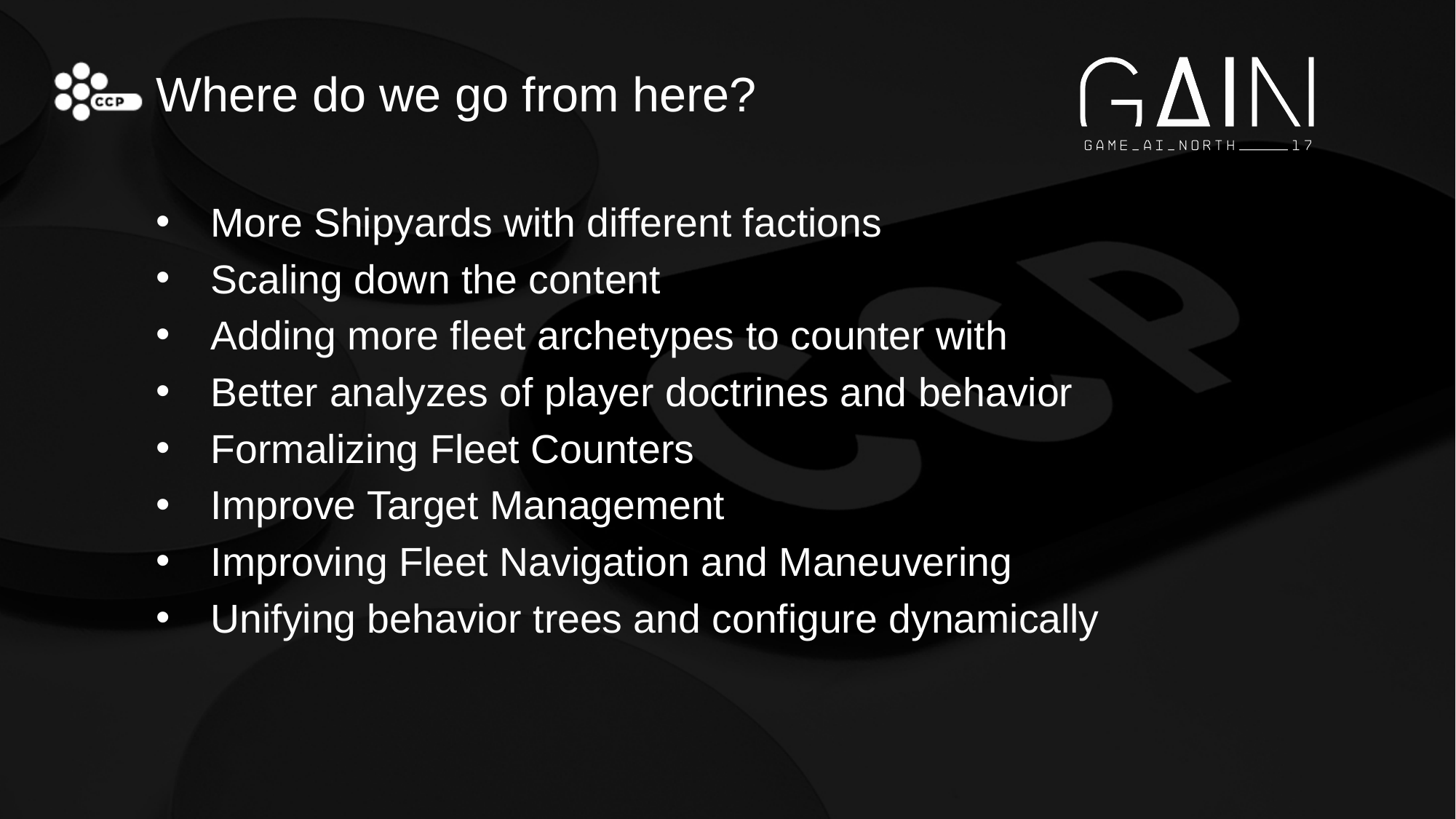

# Where do we go from here?
More Shipyards with different factions
Scaling down the content
Adding more fleet archetypes to counter with
Better analyzes of player doctrines and behavior
Formalizing Fleet Counters
Improve Target Management
Improving Fleet Navigation and Maneuvering
Unifying behavior trees and configure dynamically